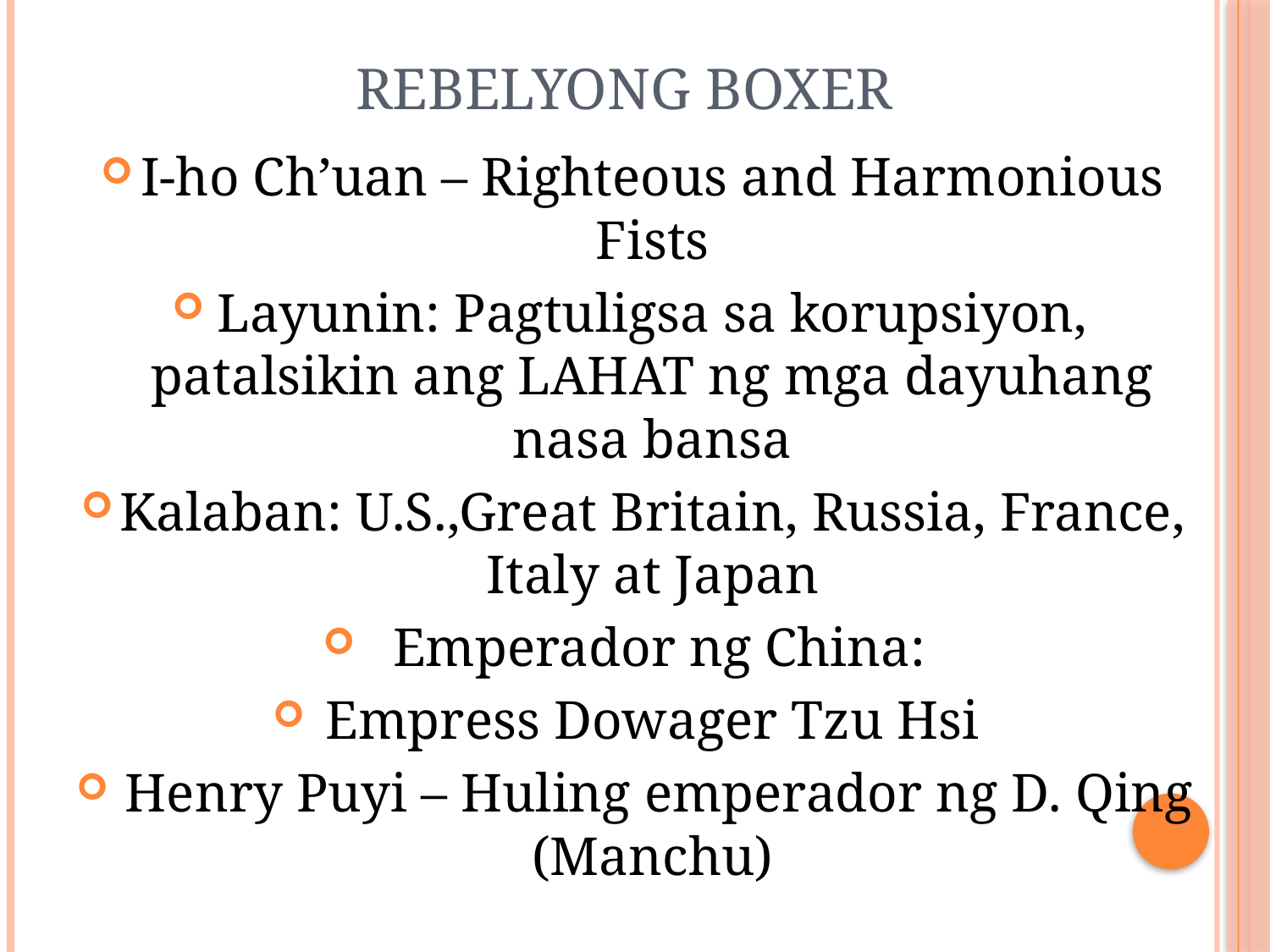

# REBELYONG boxer
I-ho Ch’uan – Righteous and Harmonious Fists
Layunin: Pagtuligsa sa korupsiyon, patalsikin ang LAHAT ng mga dayuhang nasa bansa
Kalaban: U.S.,Great Britain, Russia, France, Italy at Japan
 Emperador ng China:
Empress Dowager Tzu Hsi
 Henry Puyi – Huling emperador ng D. Qing (Manchu)